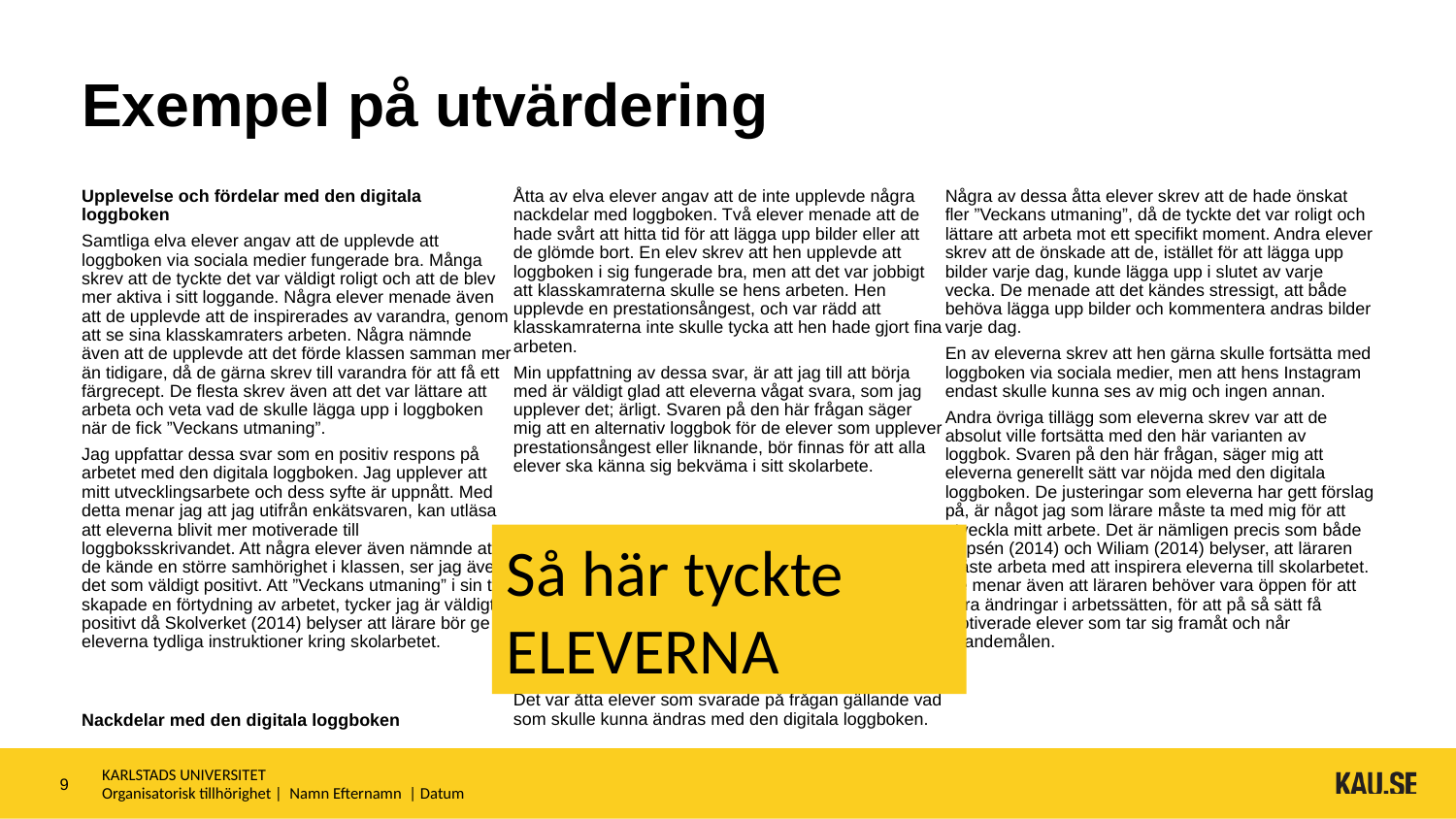

# Exempel på utvärdering
Upplevelse och fördelar med den digitala loggboken
Samtliga elva elever angav att de upplevde att loggboken via sociala medier fungerade bra. Många skrev att de tyckte det var väldigt roligt och att de blev mer aktiva i sitt loggande. Några elever menade även att de upplevde att de inspirerades av varandra, genom att se sina klasskamraters arbeten. Några nämnde även att de upplevde att det förde klassen samman mer än tidigare, då de gärna skrev till varandra för att få ett färgrecept. De flesta skrev även att det var lättare att arbeta och veta vad de skulle lägga upp i loggboken när de fick ”Veckans utmaning”.
Jag uppfattar dessa svar som en positiv respons på arbetet med den digitala loggboken. Jag upplever att mitt utvecklingsarbete och dess syfte är uppnått. Med detta menar jag att jag utifrån enkätsvaren, kan utläsa att eleverna blivit mer motiverade till loggboksskrivandet. Att några elever även nämnde att de kände en större samhörighet i klassen, ser jag även det som väldigt positivt. Att ”Veckans utmaning” i sin tur skapade en förtydning av arbetet, tycker jag är väldigt positivt då Skolverket (2014) belyser att lärare bör ge eleverna tydliga instruktioner kring skolarbetet.

Nackdelar med den digitala loggboken
Åtta av elva elever angav att de inte upplevde några nackdelar med loggboken. Två elever menade att de hade svårt att hitta tid för att lägga upp bilder eller att de glömde bort. En elev skrev att hen upplevde att loggboken i sig fungerade bra, men att det var jobbigt att klasskamraterna skulle se hens arbeten. Hen upplevde en prestationsångest, och var rädd att klasskamraterna inte skulle tycka att hen hade gjort fina arbeten.
Min uppfattning av dessa svar, är att jag till att börja med är väldigt glad att eleverna vågat svara, som jag upplever det; ärligt. Svaren på den här frågan säger mig att en alternativ loggbok för de elever som upplever prestationsångest eller liknande, bör finnas för att alla elever ska känna sig bekväma i sitt skolarbete.

FREYA
Övriga tankar från eleverna
Det var åtta elever som svarade på frågan gällande vad som skulle kunna ändras med den digitala loggboken. Några av dessa åtta elever skrev att de hade önskat fler ”Veckans utmaning”, då de tyckte det var roligt och lättare att arbeta mot ett specifikt moment. Andra elever skrev att de önskade att de, istället för att lägga upp bilder varje dag, kunde lägga upp i slutet av varje vecka. De menade att det kändes stressigt, att både behöva lägga upp bilder och kommentera andras bilder varje dag.
En av eleverna skrev att hen gärna skulle fortsätta med loggboken via sociala medier, men att hens Instagram endast skulle kunna ses av mig och ingen annan.
Andra övriga tillägg som eleverna skrev var att de absolut ville fortsätta med den här varianten av loggbok. Svaren på den här frågan, säger mig att eleverna generellt sätt var nöjda med den digitala loggboken. De justeringar som eleverna har gett förslag på, är något jag som lärare måste ta med mig för att utveckla mitt arbete. Det är nämligen precis som både Köpsén (2014) och Wiliam (2014) belyser, att läraren måste arbeta med att inspirera eleverna till skolarbetet. De menar även att läraren behöver vara öppen för att göra ändringar i arbetssätten, för att på så sätt få motiverade elever som tar sig framåt och når lärandemålen.
Så här tyckte ELEVERNA